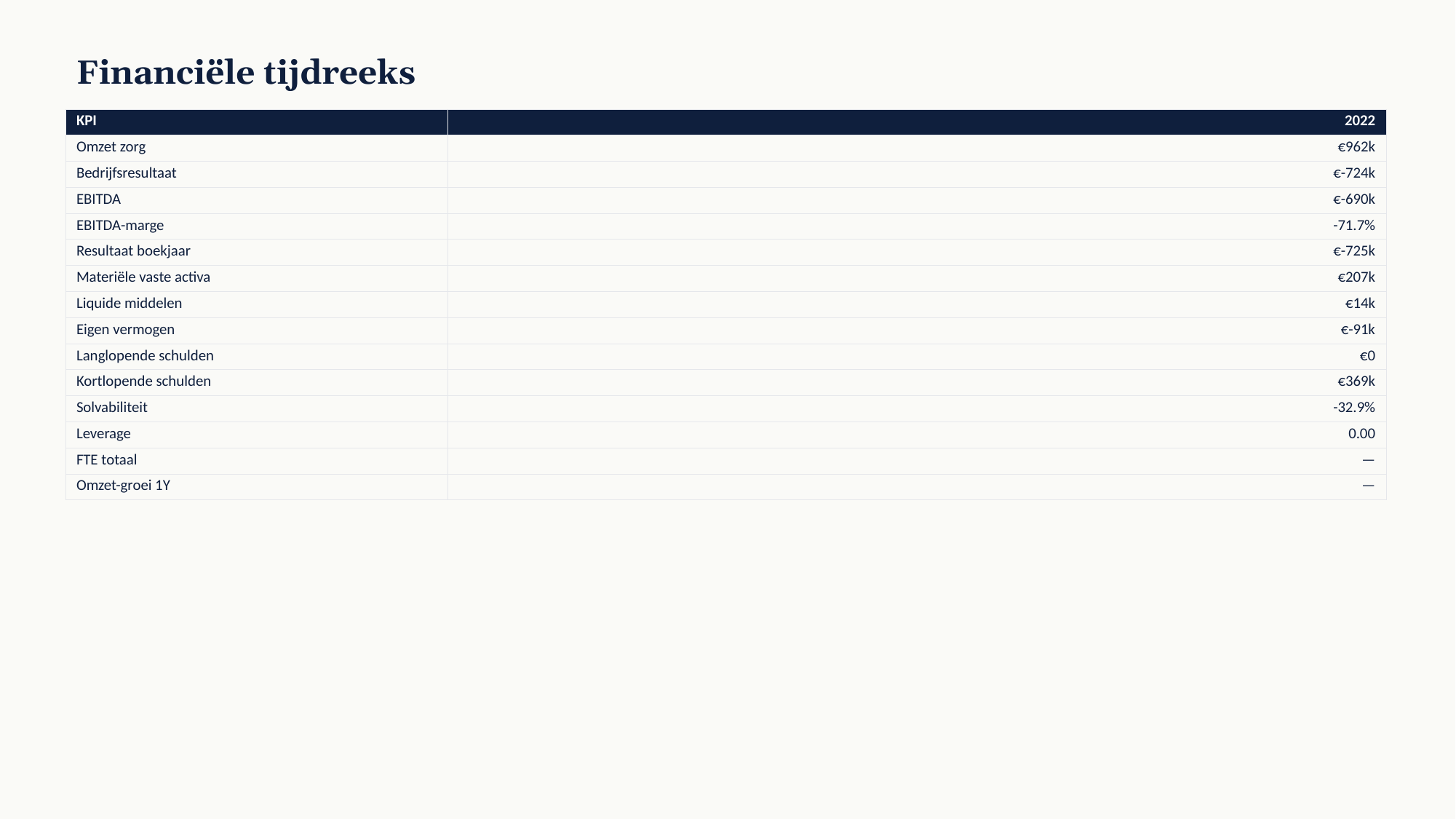

Financiële tijdreeks
| KPI | 2022 |
| --- | --- |
| Omzet zorg | €962k |
| Bedrijfsresultaat | €-724k |
| EBITDA | €-690k |
| EBITDA-marge | -71.7% |
| Resultaat boekjaar | €-725k |
| Materiële vaste activa | €207k |
| Liquide middelen | €14k |
| Eigen vermogen | €-91k |
| Langlopende schulden | €0 |
| Kortlopende schulden | €369k |
| Solvabiliteit | -32.9% |
| Leverage | 0.00 |
| FTE totaal | — |
| Omzet-groei 1Y | — |